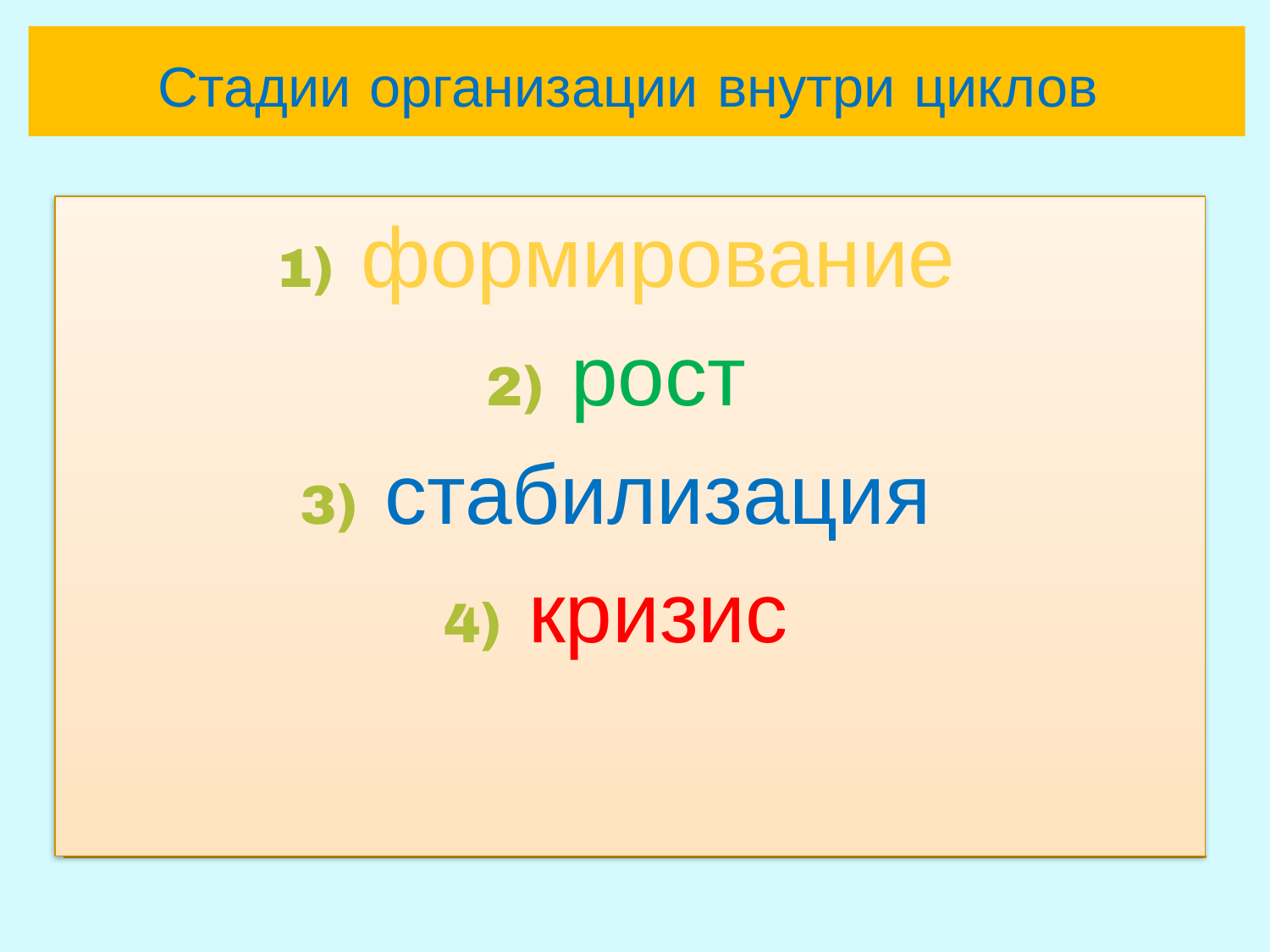

# Стадии организации внутри циклов
формирование
рост
стабилизация
кризис